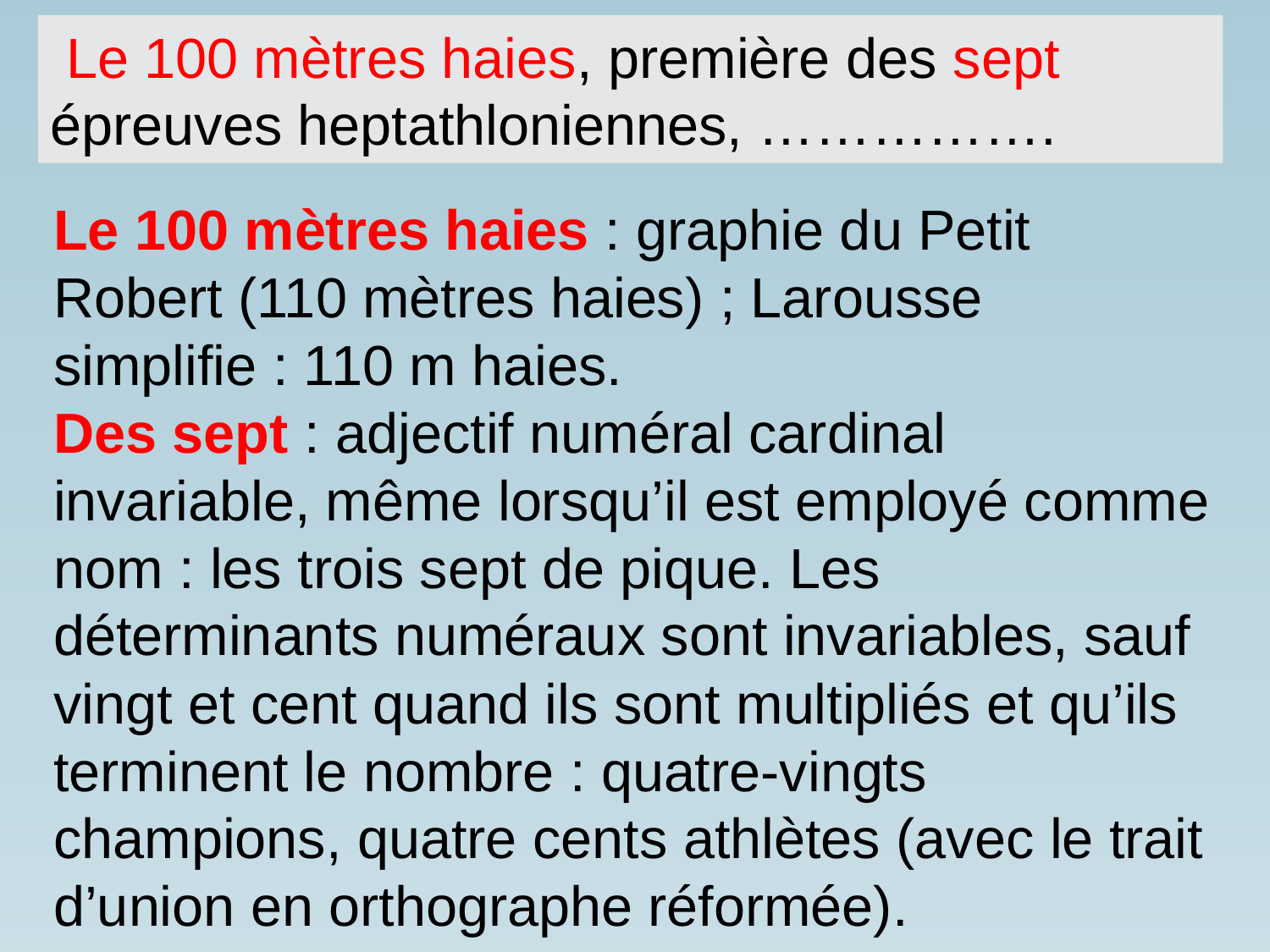

Le 100 mètres haies, première des sept épreuves heptathloniennes, …………….
Le 100 mètres haies : graphie du Petit Robert (110 mètres haies) ; Larousse  simplifie : 110 m haies.
Des sept : adjectif numéral cardinal invariable, même lorsqu’il est employé comme nom : les trois sept de pique. Les déterminants numéraux sont invariables, sauf vingt et cent quand ils sont multipliés et qu’ils terminent le nombre : quatre-vingts champions, quatre cents athlètes (avec le trait d’union en orthographe réformée).